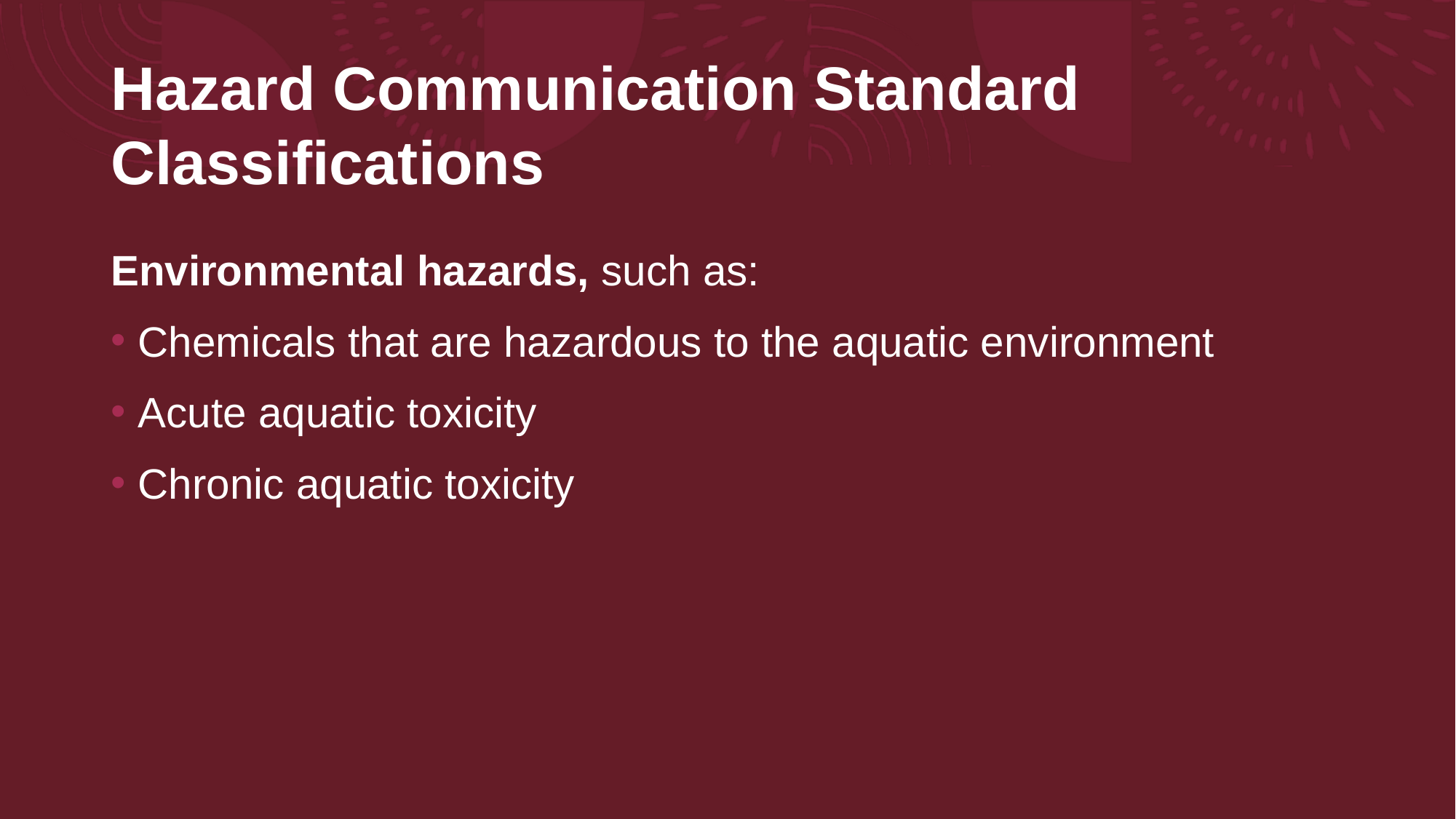

# Hazard Communication Standard Classifications
Environmental hazards, such as:
Chemicals that are hazardous to the aquatic environment
Acute aquatic toxicity
Chronic aquatic toxicity